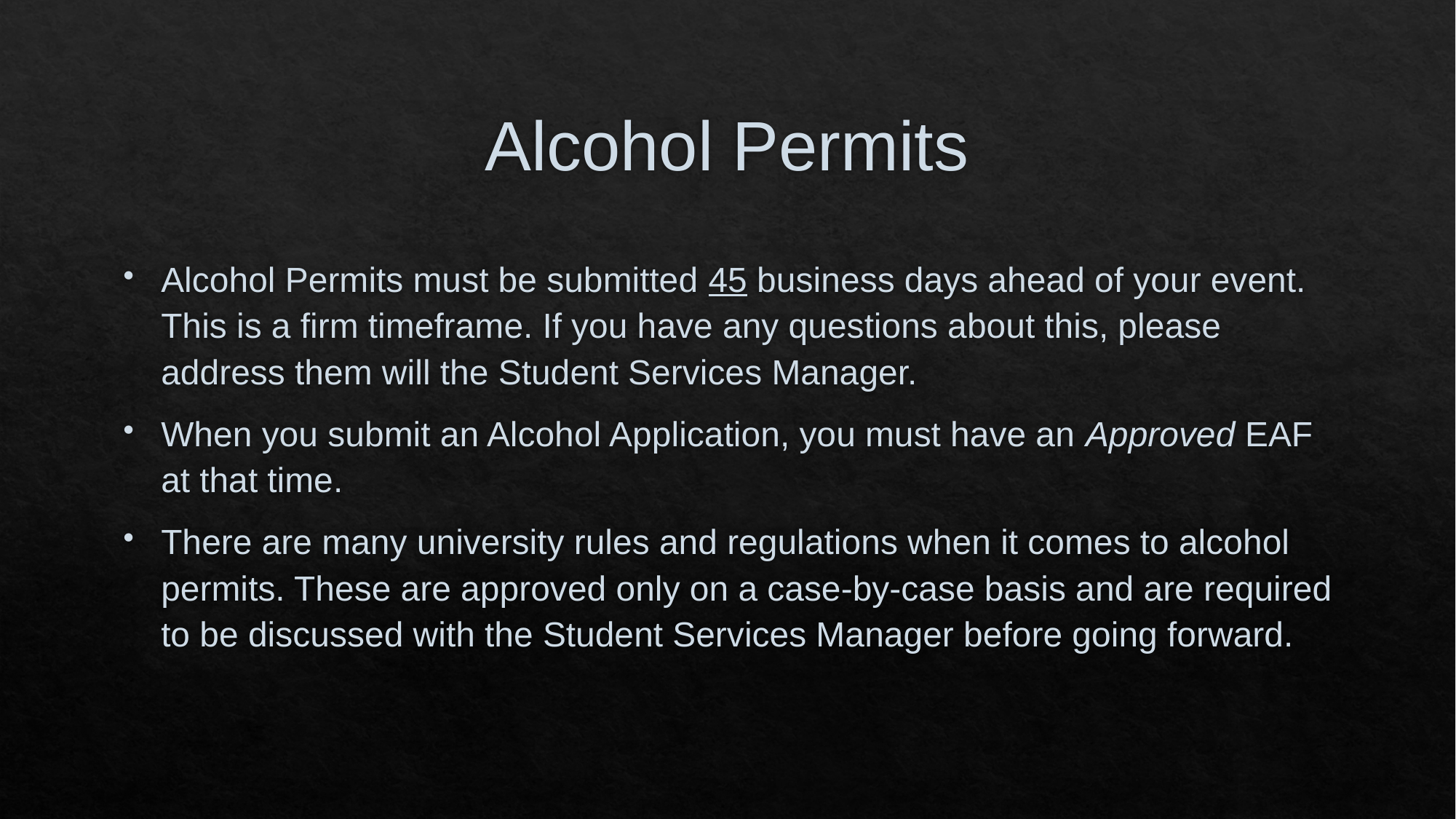

# Alcohol Permits
Alcohol Permits must be submitted 45 business days ahead of your event. This is a firm timeframe. If you have any questions about this, please address them will the Student Services Manager.
When you submit an Alcohol Application, you must have an Approved EAF at that time.
There are many university rules and regulations when it comes to alcohol permits. These are approved only on a case-by-case basis and are required to be discussed with the Student Services Manager before going forward.